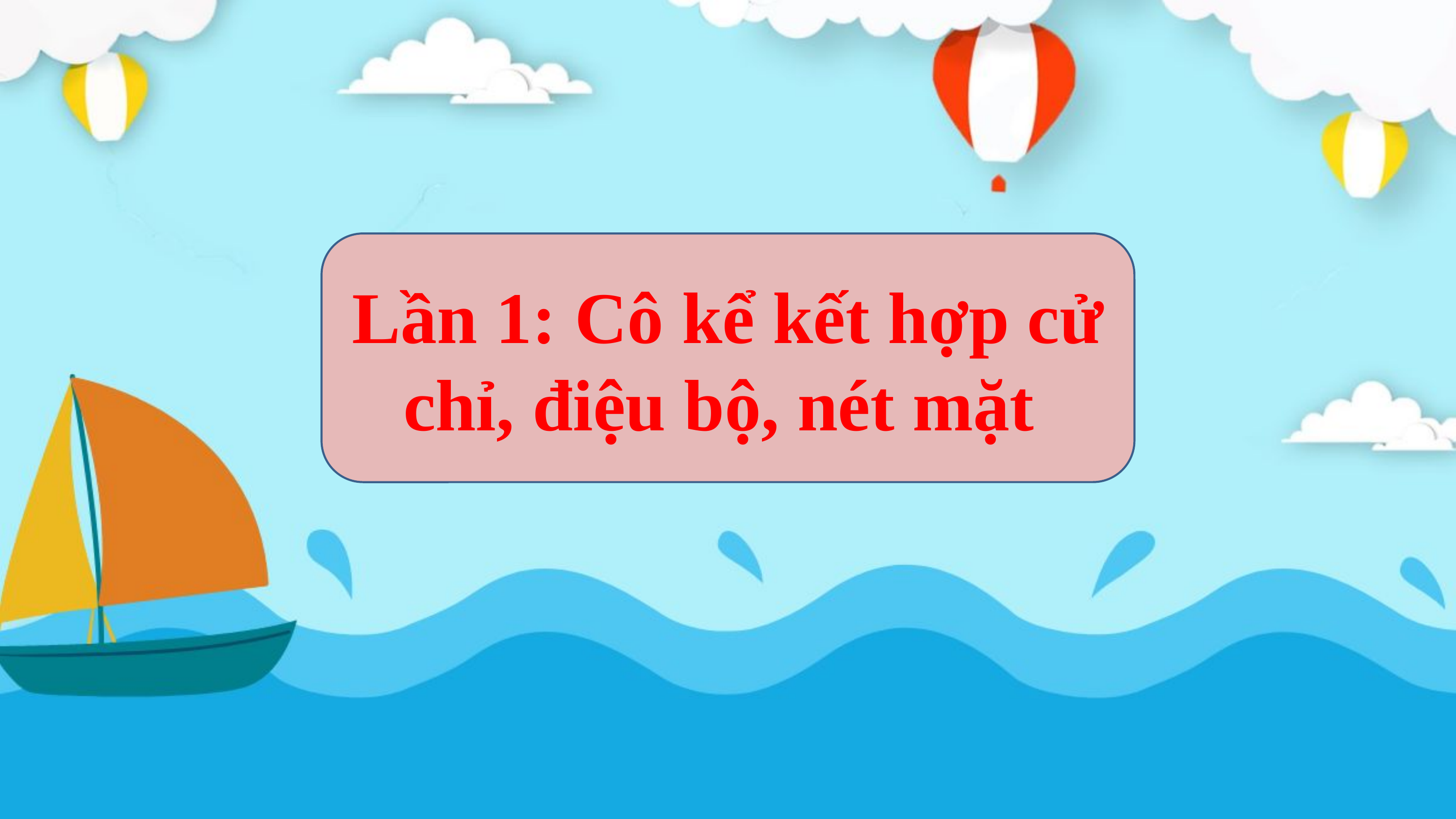

Lần 1: Cô kể kết hợp cử chỉ, điệu bộ, nét mặt